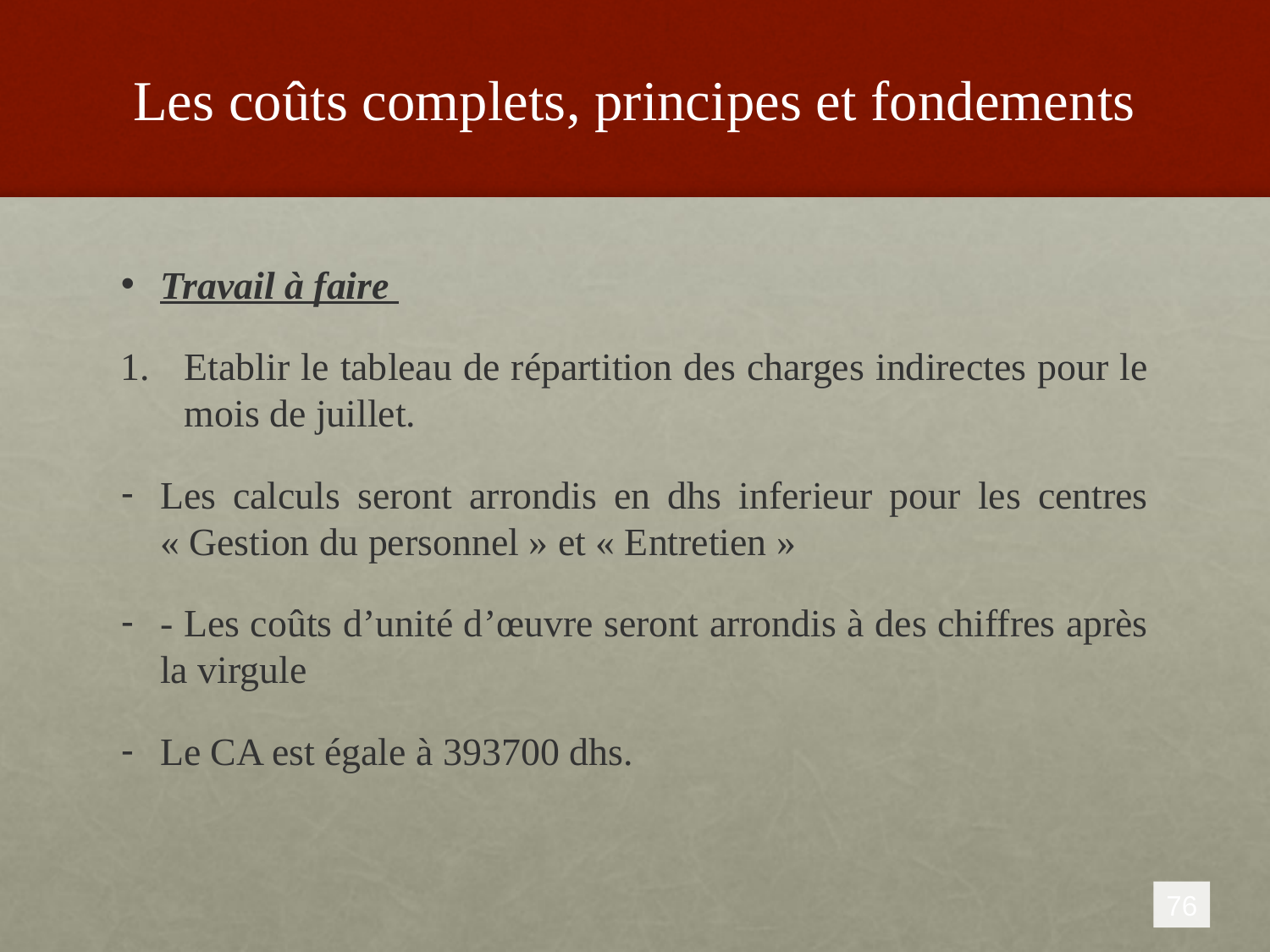

# Les coûts complets, principes et fondements
Travail à faire
Etablir le tableau de répartition des charges indirectes pour le mois de juillet.
Les calculs seront arrondis en dhs inferieur pour les centres « Gestion du personnel » et « Entretien »
- Les coûts d’unité d’œuvre seront arrondis à des chiffres après la virgule
Le CA est égale à 393700 dhs.
76